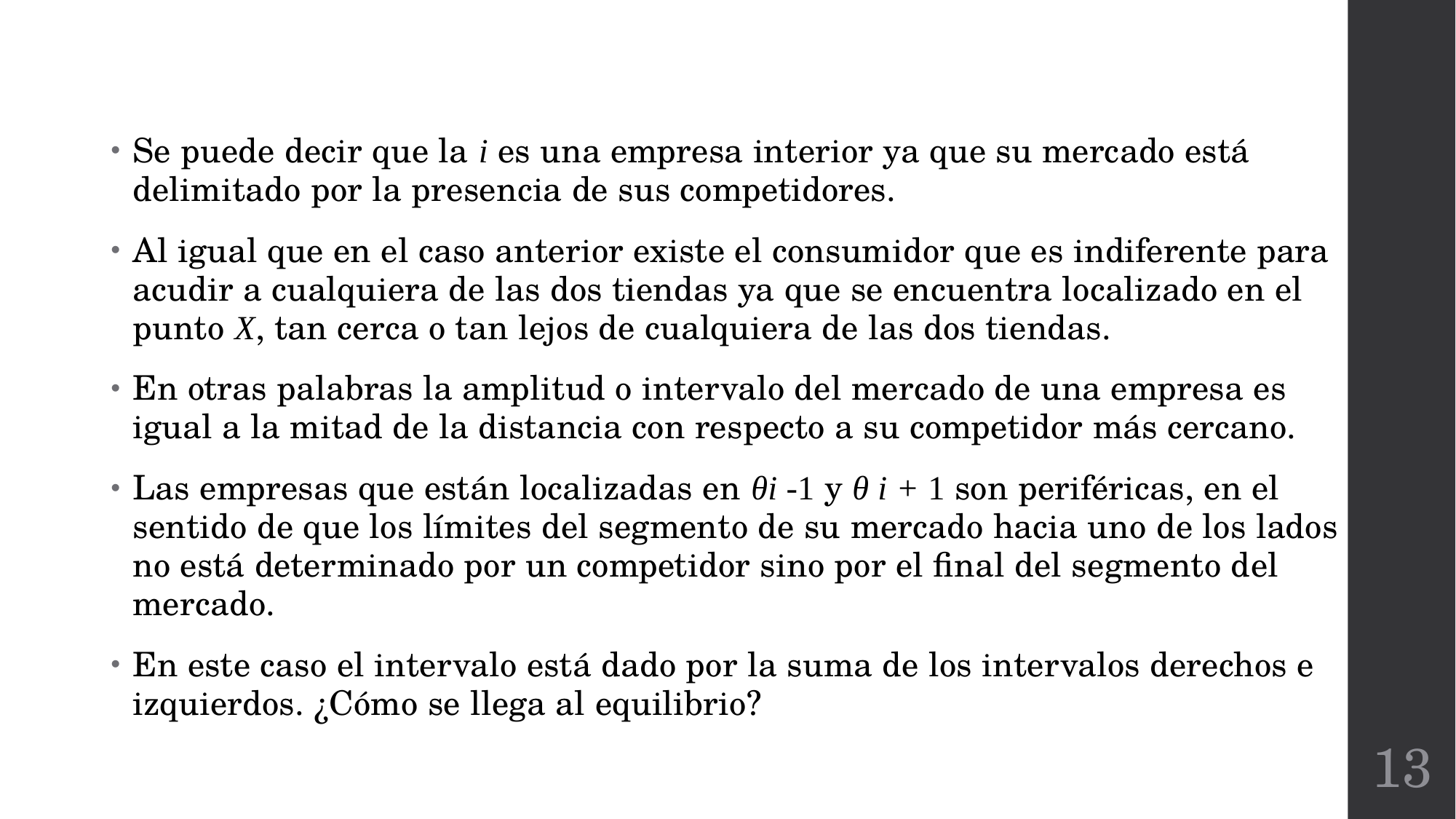

Se puede decir que la i es una empresa interior ya que su mercado está delimitado por la presencia de sus competidores.
Al igual que en el caso anterior existe el consumidor que es indiferente para acudir a cualquiera de las dos tiendas ya que se encuentra localizado en el punto X, tan cerca o tan lejos de cualquiera de las dos tiendas.
En otras palabras la amplitud o intervalo del mercado de una empresa es igual a la mitad de la distancia con respecto a su competidor más cercano.
Las empresas que están localizadas en θi -1 y θ i + 1 son periféricas, en el sentido de que los límites del segmento de su mercado hacia uno de los lados no está determinado por un competidor sino por el final del segmento del mercado.
En este caso el intervalo está dado por la suma de los intervalos derechos e izquierdos. ¿Cómo se llega al equilibrio?
13